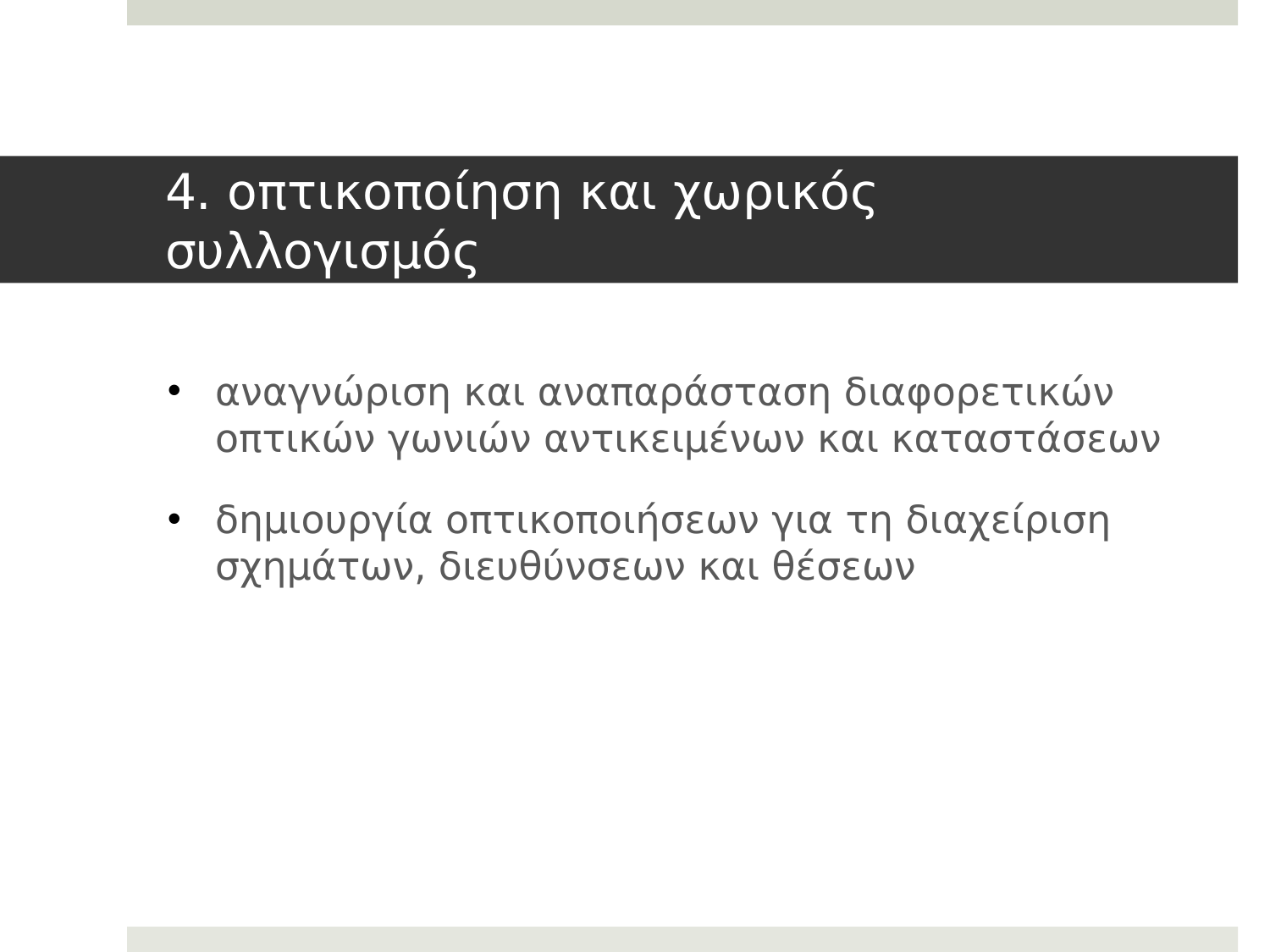

# 4. οπτικοποίηση και χωρικός συλλογισμός
αναγνώριση και αναπαράσταση διαφορετικών οπτικών γωνιών αντικειμένων και καταστάσεων
δημιουργία οπτικοποιήσεων για τη διαχείριση σχημάτων, διευθύνσεων και θέσεων